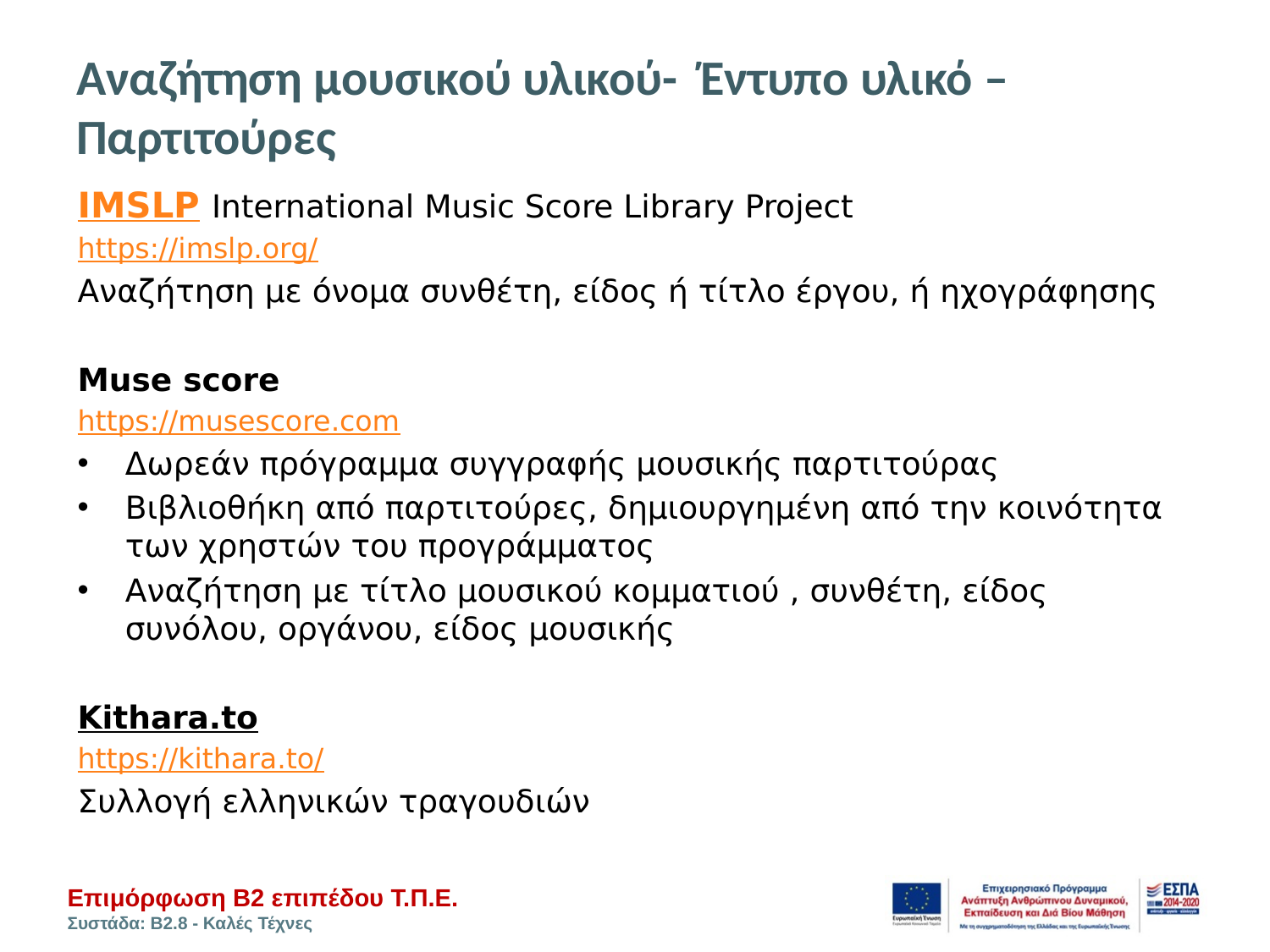

# Αναζήτηση μουσικού υλικού-  Έντυπο υλικό – Παρτιτούρες
IMSLP International Music Score Library Project
https://imslp.org/
Αναζήτηση με όνομα συνθέτη, είδος ή τίτλο έργου, ή ηχογράφησης

Muse score
https://musescore.com
Δωρεάν πρόγραμμα συγγραφής μουσικής παρτιτούρας
Βιβλιοθήκη από παρτιτούρες, δημιουργημένη από την κοινότητα των χρηστών του προγράμματος
Αναζήτηση με τίτλο μουσικού κομματιού , συνθέτη, είδος συνόλου, οργάνου, είδος μουσικής

Kithara.to
https://kithara.to/
Συλλογή ελληνικών τραγουδιών